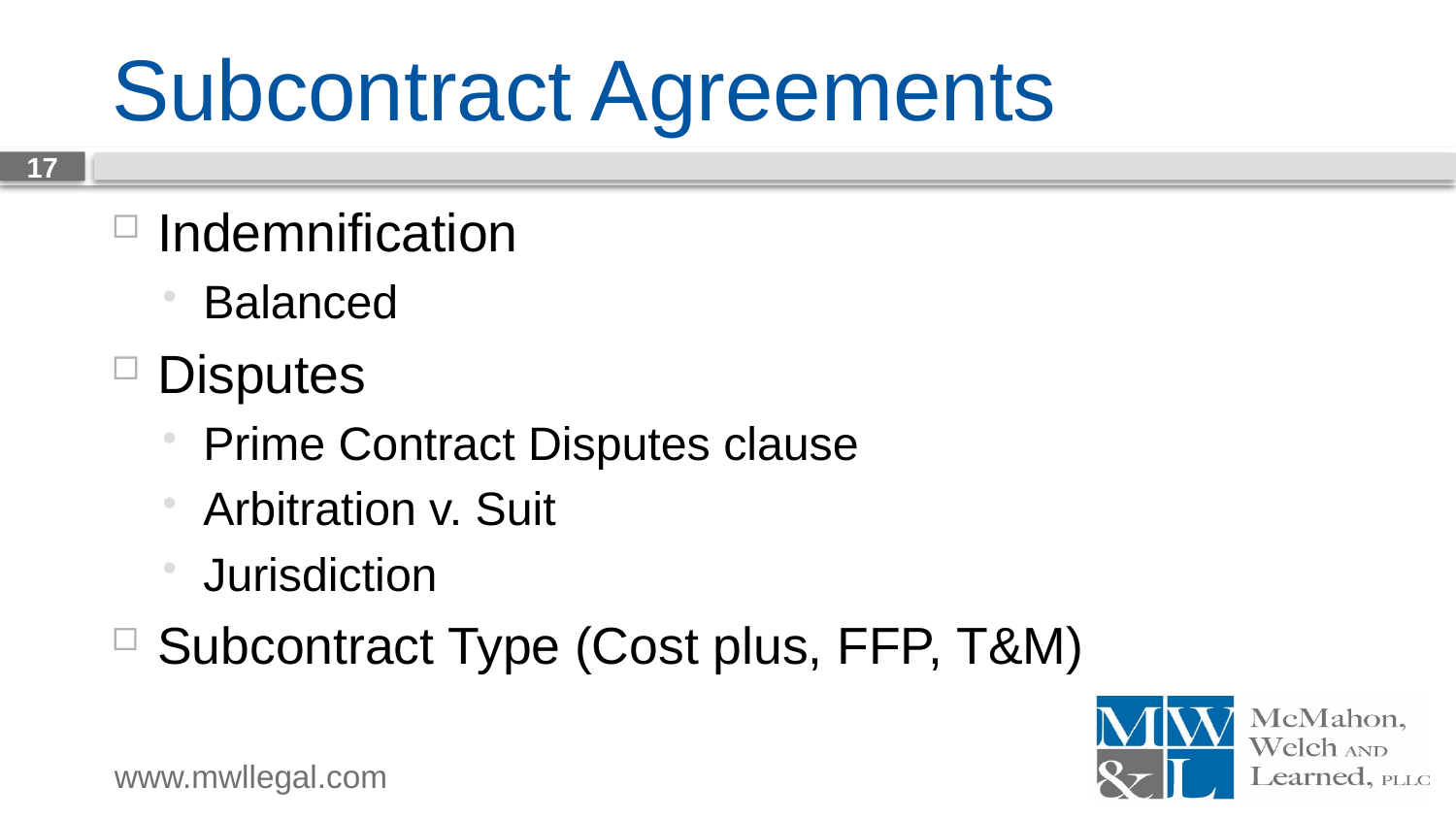

# Subcontract Agreements
17
Indemnification
Balanced
Disputes
Prime Contract Disputes clause
Arbitration v. Suit
Jurisdiction
Subcontract Type (Cost plus, FFP, T&M)